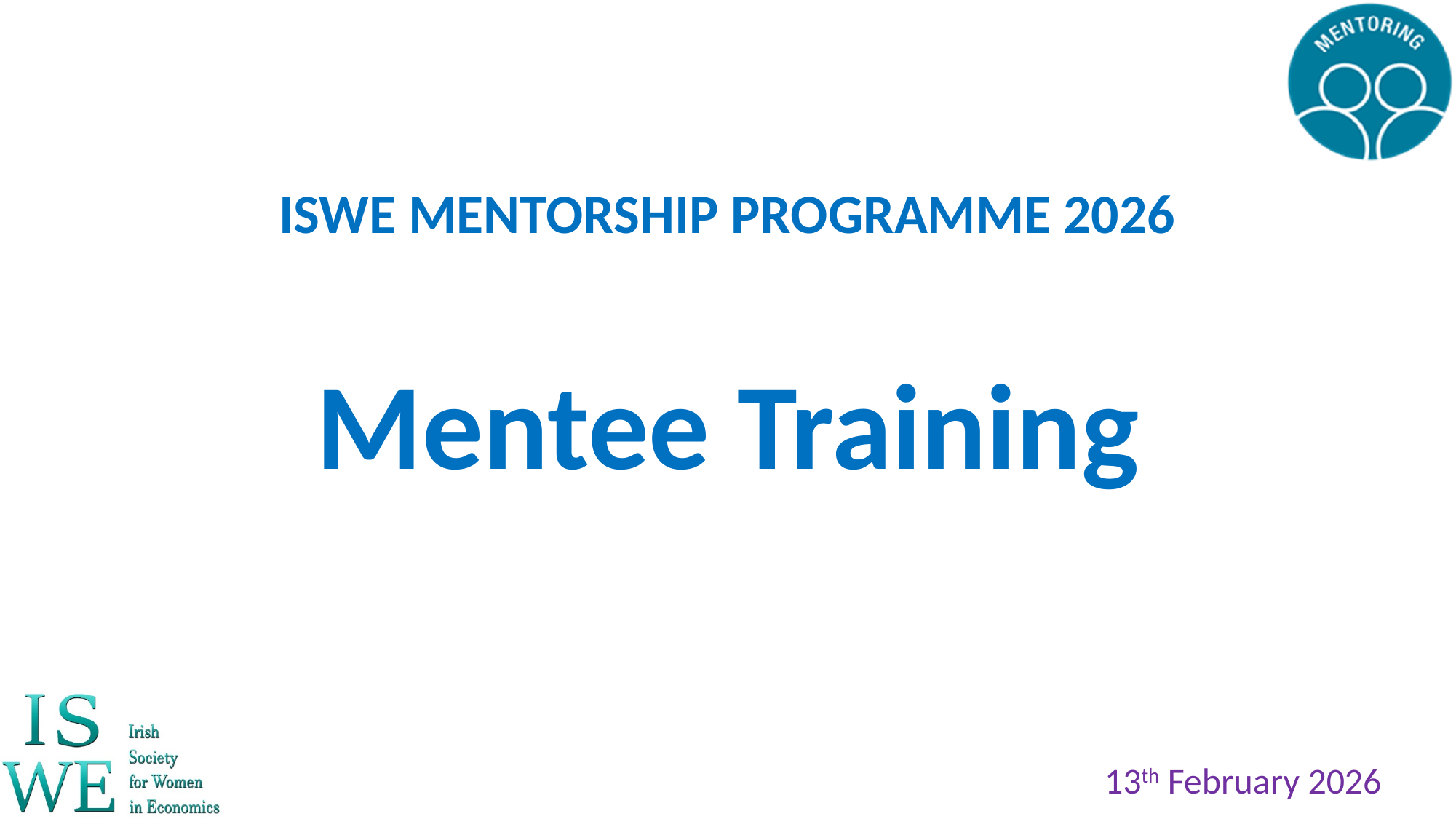

ISWE MENTORSHIP PROGRAMME 2026
Mentee Training
13th February 2026